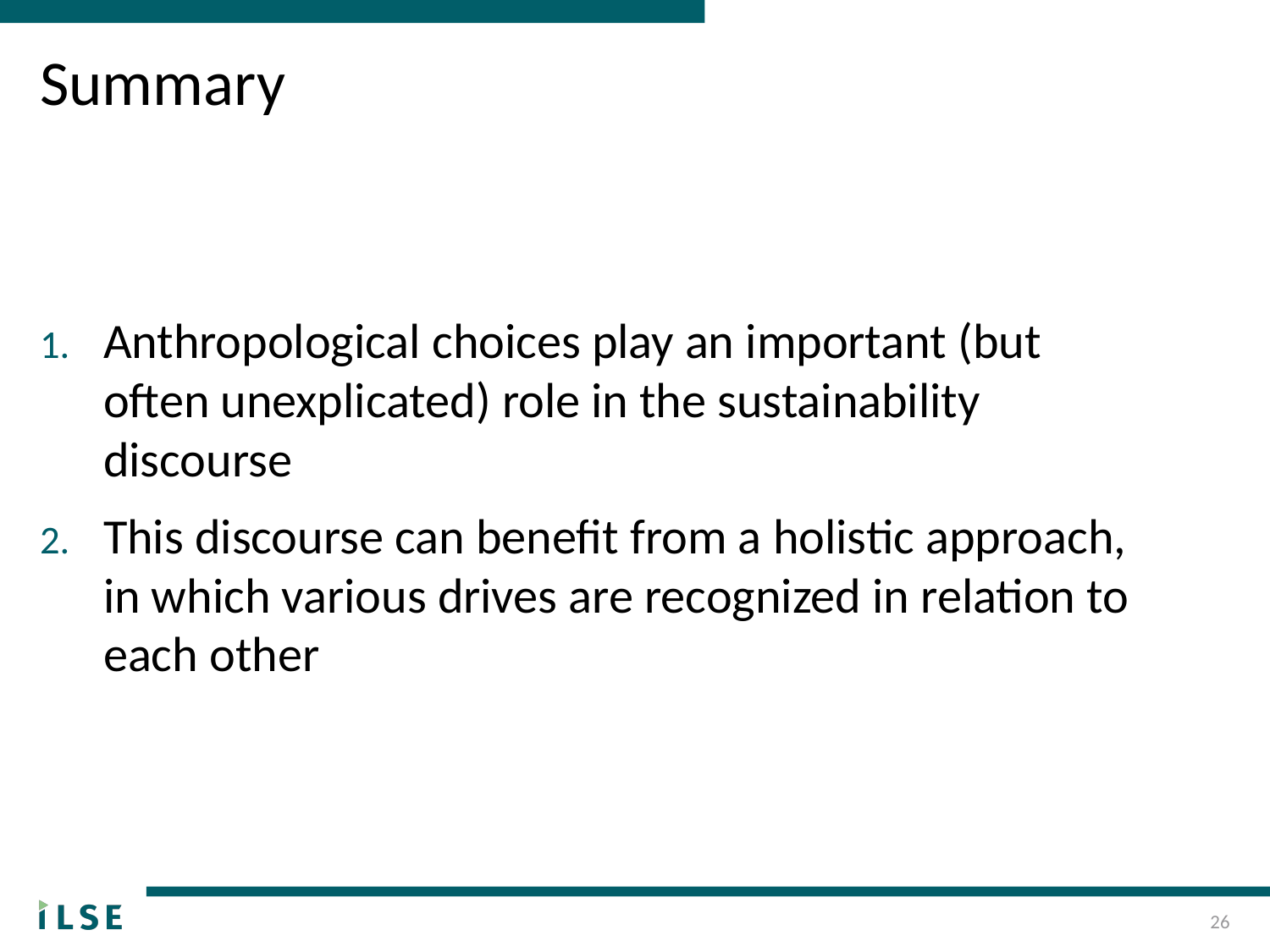

# Summary
Anthropological choices play an important (but often unexplicated) role in the sustainability discourse
This discourse can benefit from a holistic approach, in which various drives are recognized in relation to each other

26